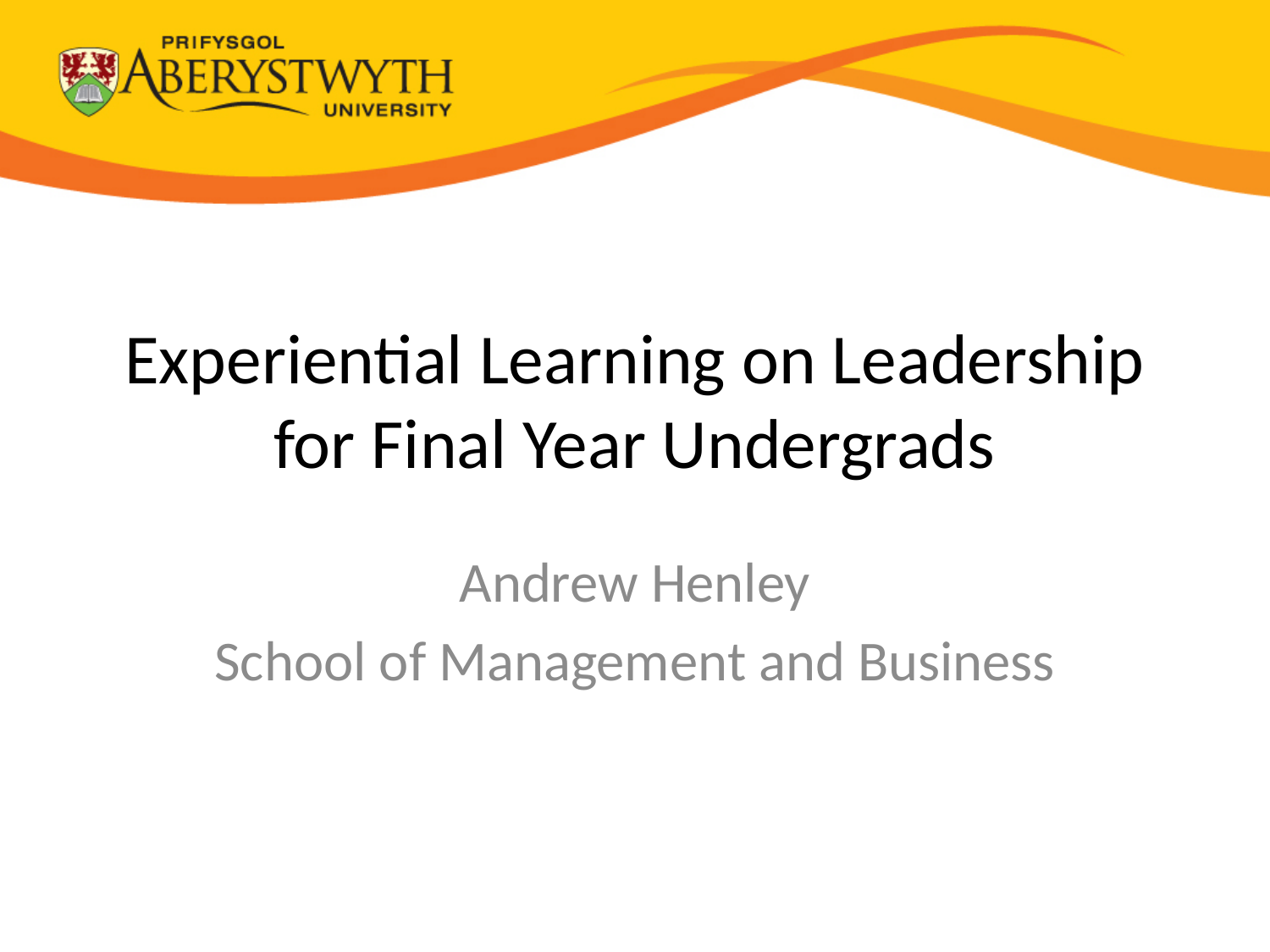

# Experiential Learning on Leadership for Final Year Undergrads
Andrew Henley
School of Management and Business